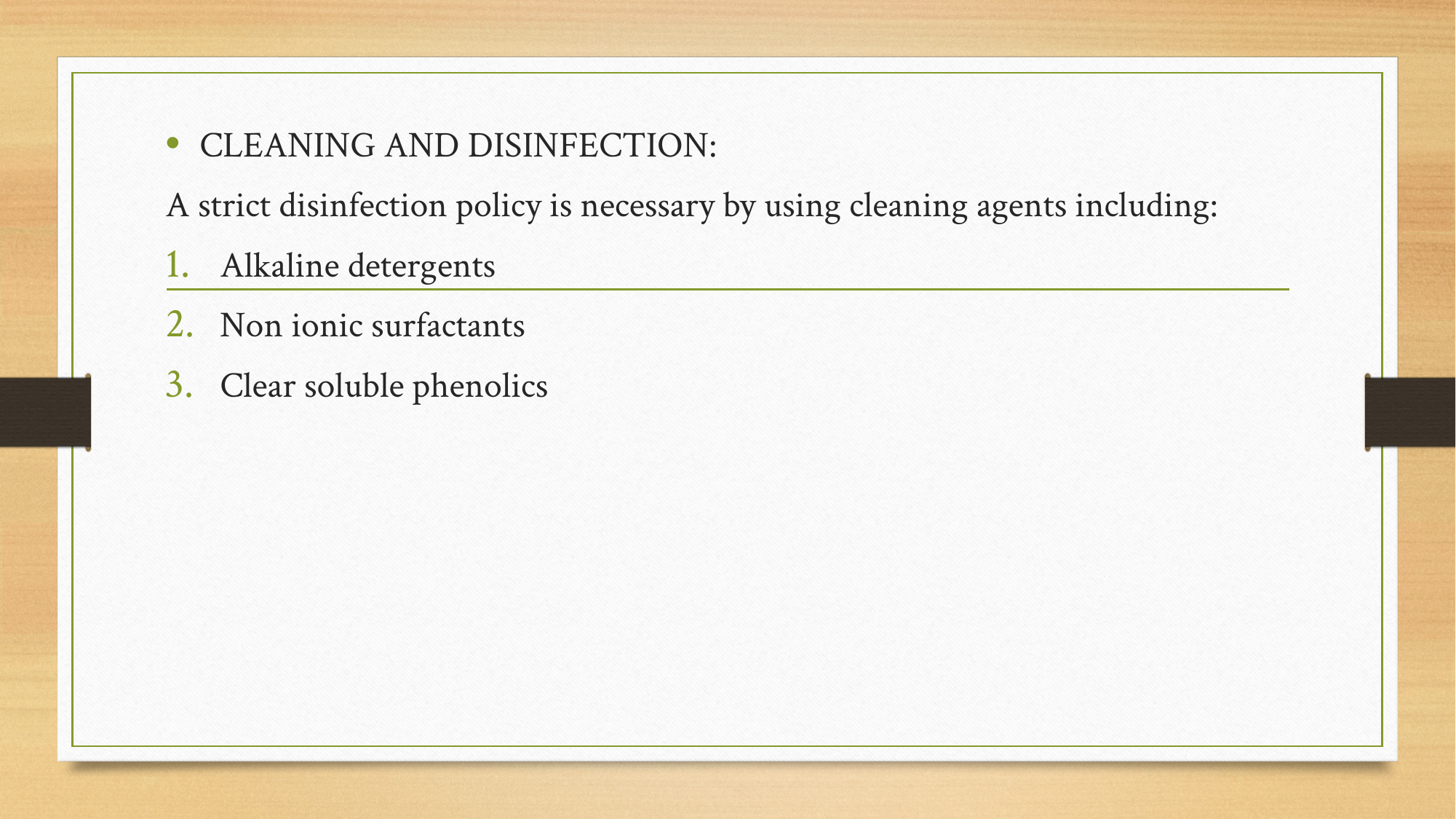

CLEANING AND DISINFECTION:
A strict disinfection policy is necessary by using cleaning agents including:
Alkaline detergents
Non ionic surfactants
Clear soluble phenolics